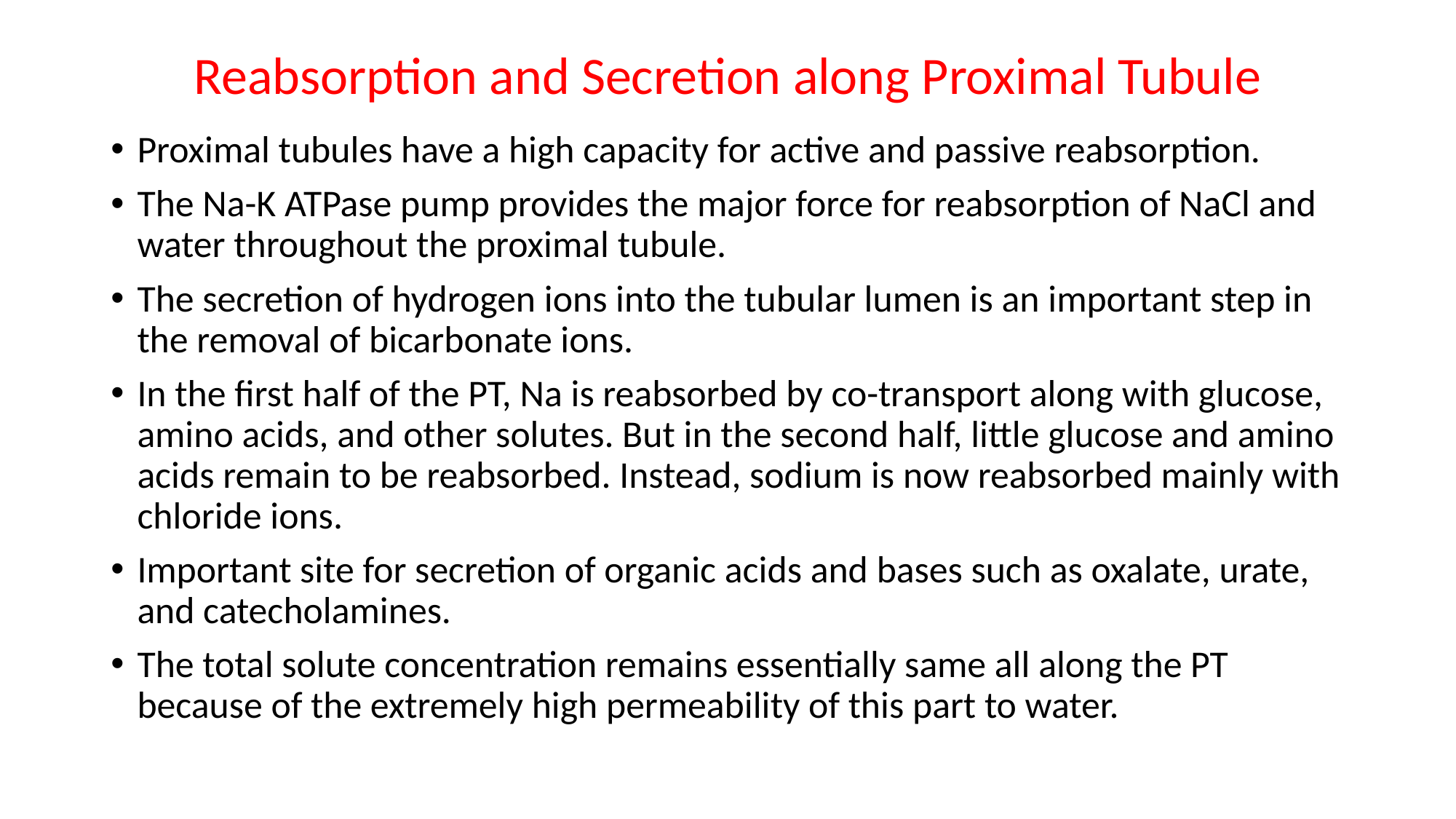

# Reabsorption and Secretion along Proximal Tubule
Proximal tubules have a high capacity for active and passive reabsorption.
The Na-K ATPase pump provides the major force for reabsorption of NaCl and water throughout the proximal tubule.
The secretion of hydrogen ions into the tubular lumen is an important step in the removal of bicarbonate ions.
In the first half of the PT, Na is reabsorbed by co-transport along with glucose, amino acids, and other solutes. But in the second half, little glucose and amino acids remain to be reabsorbed. Instead, sodium is now reabsorbed mainly with chloride ions.
Important site for secretion of organic acids and bases such as oxalate, urate, and catecholamines.
The total solute concentration remains essentially same all along the PT because of the extremely high permeability of this part to water.